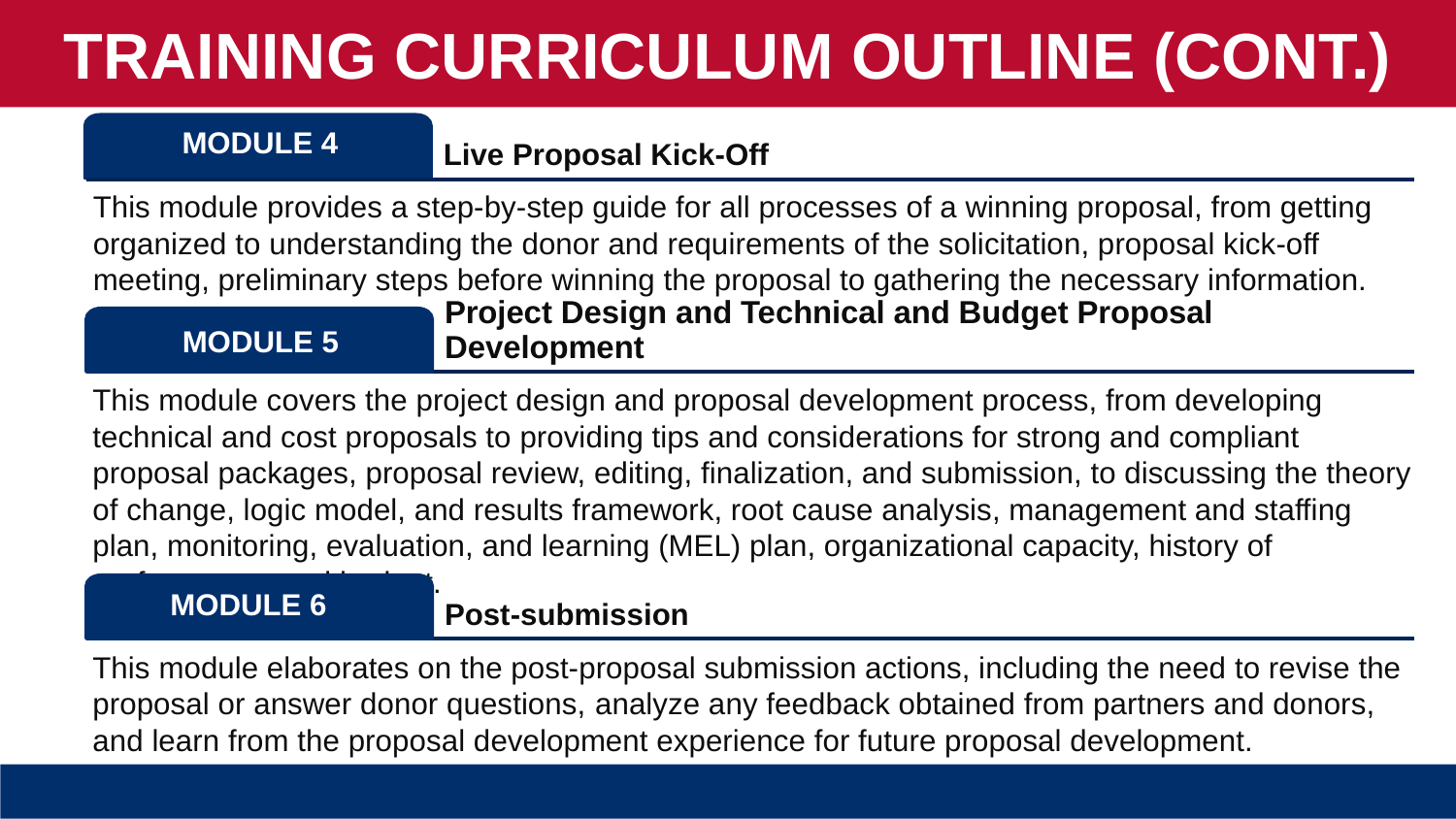

TRAINING CURRICULUM OUTLINE (CONT.)

Live Proposal Kick-Off

MODULE 4
This module provides a step-by-step guide for all processes of a winning proposal, from getting organized to understanding the donor and requirements of the solicitation, proposal kick-off meeting, preliminary steps before winning the proposal to gathering the necessary information.

MODULE 5
Project Design and Technical and Budget Proposal Development

This module covers the project design and proposal development process, from developing technical and cost proposals to providing tips and considerations for strong and compliant proposal packages, proposal review, editing, finalization, and submission, to discussing the theory of change, logic model, and results framework, root cause analysis, management and staffing plan, monitoring, evaluation, and learning (MEL) plan, organizational capacity, history of performance, and budget.

MODULE 6
Post-submission

This module elaborates on the post-proposal submission actions, including the need to revise the proposal or answer donor questions, analyze any feedback obtained from partners and donors, and learn from the proposal development experience for future proposal development.